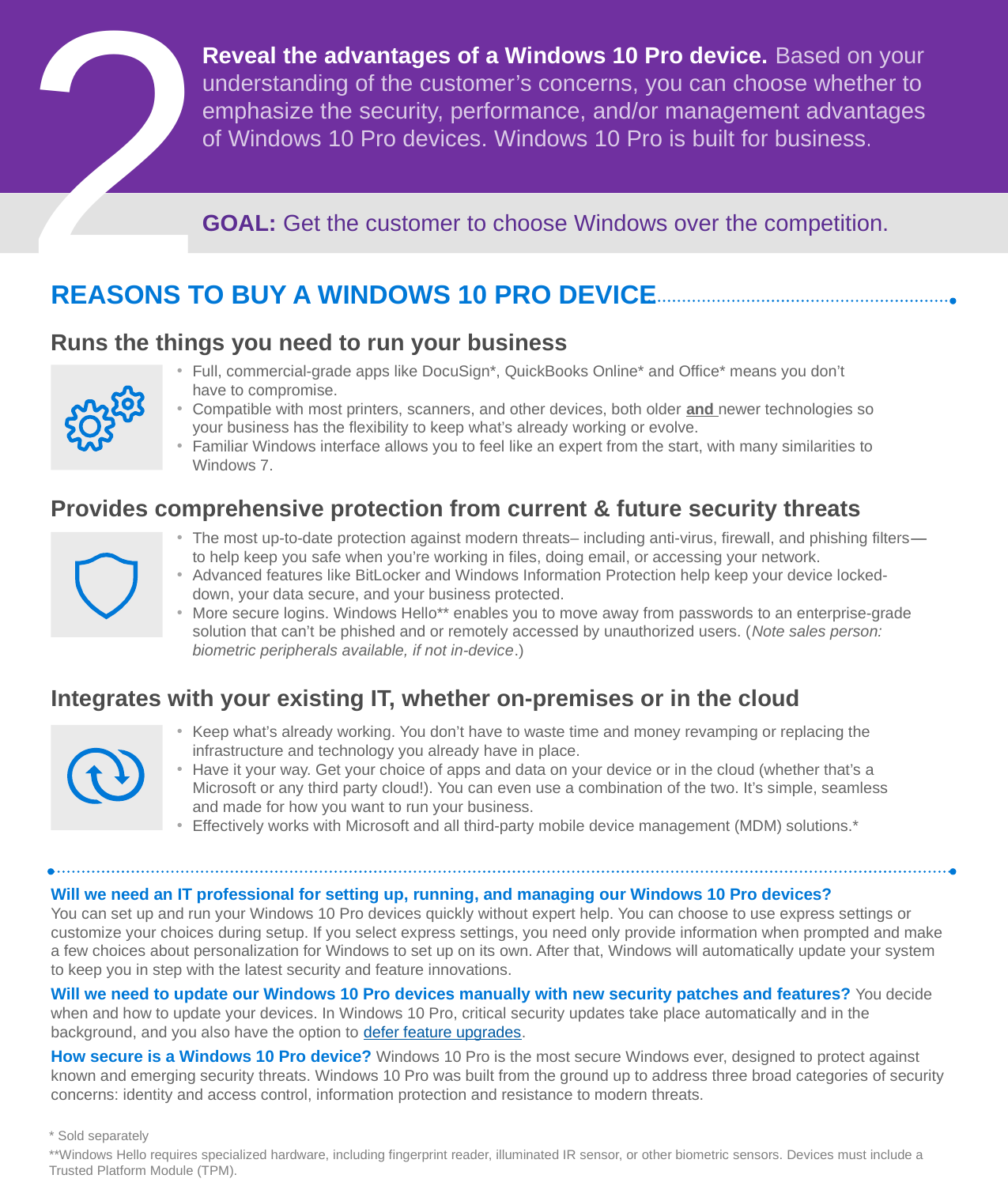

2
Reveal the advantages of a Windows 10 Pro device. Based on your understanding of the customer’s concerns, you can choose whether to emphasize the security, performance, and/or management advantages of Windows 10 Pro devices. Windows 10 Pro is built for business.

GOAL: Get the customer to choose Windows over the competition.
Reasons to buy a Windows 10 pro device
Runs the things you need to run your business
Full, commercial-grade apps like DocuSign*, QuickBooks Online* and Office* means you don’t have to compromise.
Compatible with most printers, scanners, and other devices, both older and newer technologies so your business has the flexibility to keep what’s already working or evolve.
Familiar Windows interface allows you to feel like an expert from the start, with many similarities to Windows 7.

Provides comprehensive protection from current & future security threats
The most up-to-date protection against modern threats– including anti-virus, firewall, and phishing filters—to help keep you safe when you’re working in files, doing email, or accessing your network.
Advanced features like BitLocker and Windows Information Protection help keep your device locked-down, your data secure, and your business protected.
More secure logins. Windows Hello** enables you to move away from passwords to an enterprise-grade solution that can’t be phished and or remotely accessed by unauthorized users. (Note sales person: biometric peripherals available, if not in-device.)

Integrates with your existing IT, whether on-premises or in the cloud
Keep what’s already working. You don’t have to waste time and money revamping or replacing the infrastructure and technology you already have in place.
Have it your way. Get your choice of apps and data on your device or in the cloud (whether that’s a Microsoft or any third party cloud!). You can even use a combination of the two. It’s simple, seamless and made for how you want to run your business.
Effectively works with Microsoft and all third-party mobile device management (MDM) solutions.*

Will we need an IT professional for setting up, running, and managing our Windows 10 Pro devices?
You can set up and run your Windows 10 Pro devices quickly without expert help. You can choose to use express settings or customize your choices during setup. If you select express settings, you need only provide information when prompted and make a few choices about personalization for Windows to set up on its own. After that, Windows will automatically update your system to keep you in step with the latest security and feature innovations.
Will we need to update our Windows 10 Pro devices manually with new security patches and features? You decide when and how to update your devices. In Windows 10 Pro, critical security updates take place automatically and in the background, and you also have the option to defer feature upgrades.
How secure is a Windows 10 Pro device? Windows 10 Pro is the most secure Windows ever, designed to protect against known and emerging security threats. Windows 10 Pro was built from the ground up to address three broad categories of security concerns: identity and access control, information protection and resistance to modern threats.
* Sold separately
**Windows Hello requires specialized hardware, including fingerprint reader, illuminated IR sensor, or other biometric sensors. Devices must include a Trusted Platform Module (TPM).
.